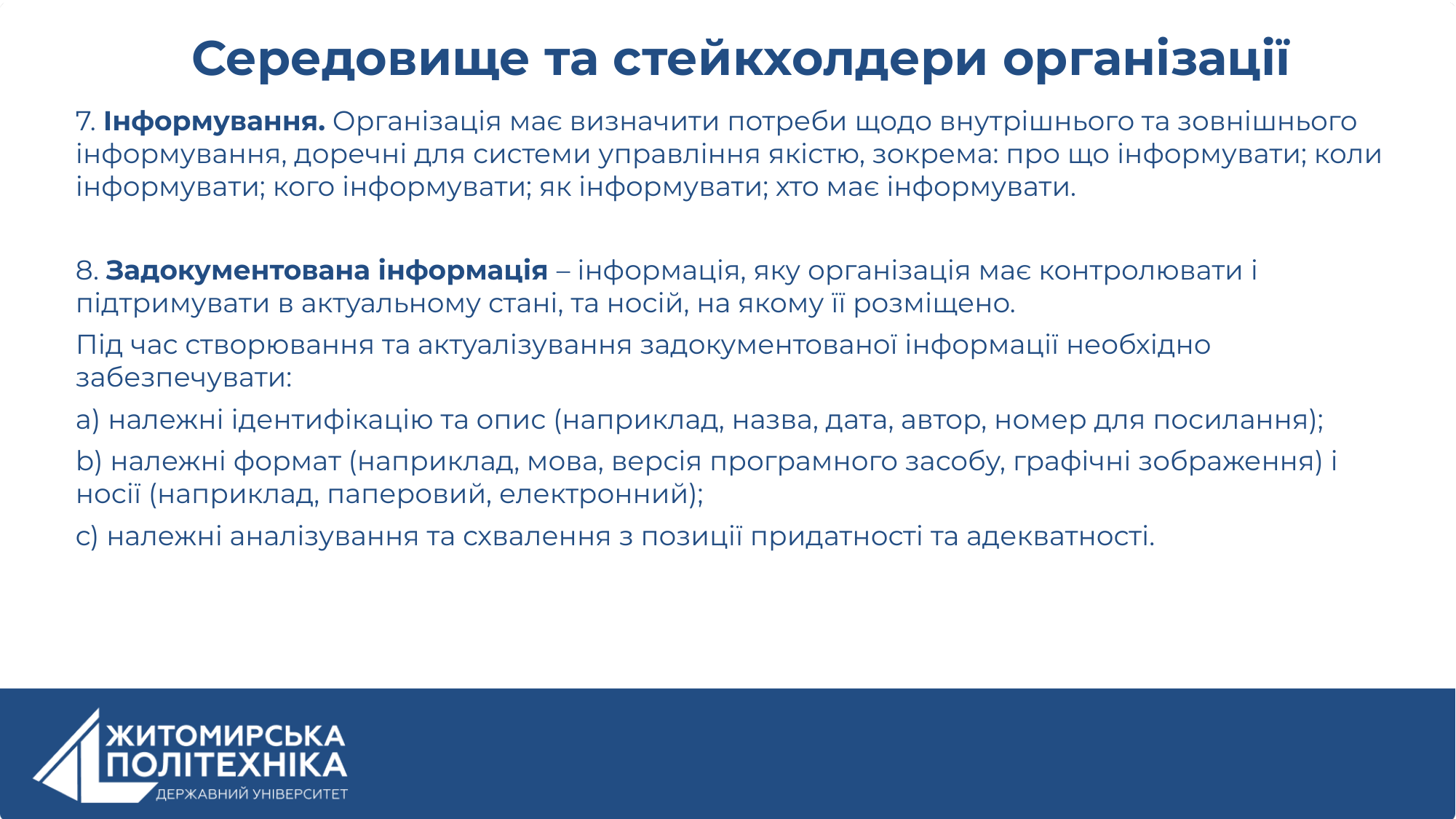

Середовище та стейкхолдери організації
7. Інформування. Організація має визначити потреби щодо внутрішнього та зовнішнього інформування, доречні для системи управління якістю, зокрема: про що інформувати; коли інформувати; кого інформувати; як інформувати; хто має інформувати.

8. Задокументована інформація – інформація, яку організація має контролювати і підтримувати в актуальному стані, та носій, на якому її розміщено.
Під час створювання та актуалізування задокументованої інформації необхідно забезпечувати:
a) належні ідентифікацію та опис (наприклад, назва, дата, автор, номер для посилання);
b) належні формат (наприклад, мова, версія програмного засобу, графічні зображення) і носії (наприклад, паперовий, електронний);
c) належні аналізування та схвалення з позиції придатності та адекватності.